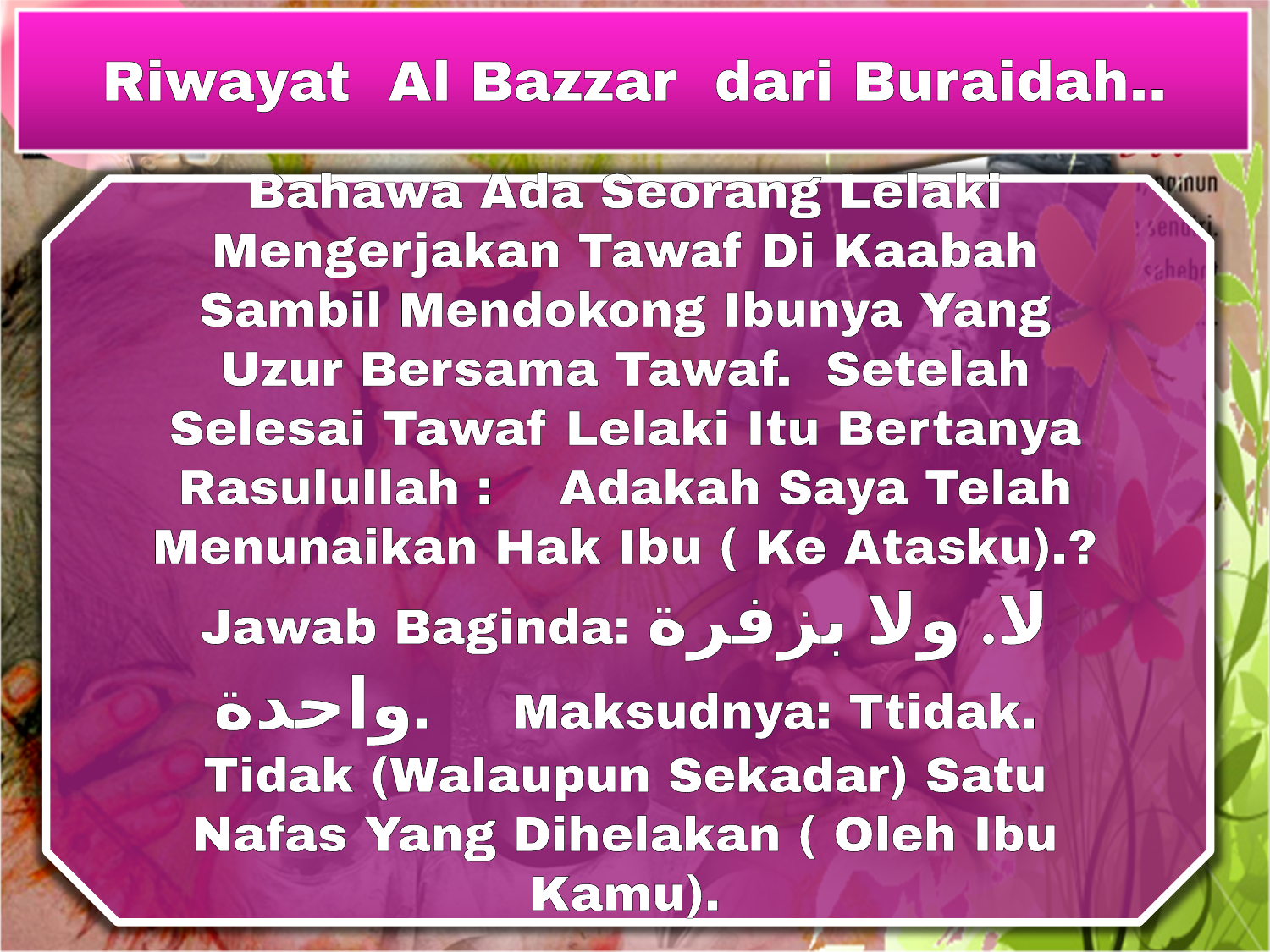

Riwayat  Al Bazzar  dari Buraidah..

Bahawa Ada Seorang Lelaki Mengerjakan Tawaf Di Kaabah Sambil Mendokong Ibunya Yang Uzur Bersama Tawaf.  Setelah Selesai Tawaf Lelaki Itu Bertanya Rasulullah :    Adakah Saya Telah Menunaikan Hak Ibu ( Ke Atasku).? Jawab Baginda: لا. ولا بزفرة واحدة.     Maksudnya: Ttidak. Tidak (Walaupun Sekadar) Satu Nafas Yang Dihelakan ( Oleh Ibu Kamu).